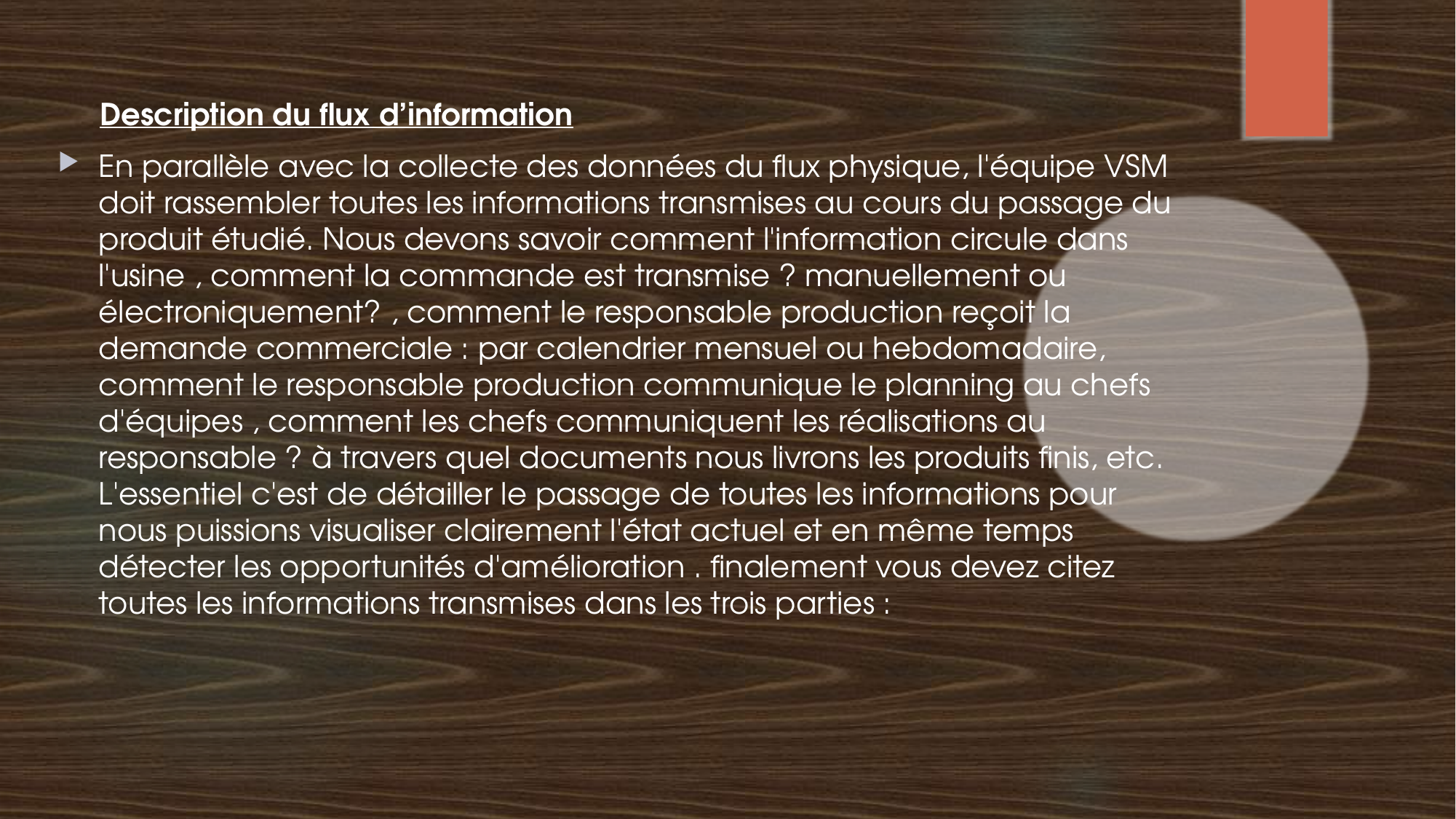

Description du flux d’information
En parallèle avec la collecte des données du flux physique, l'équipe VSM doit rassembler toutes les informations transmises au cours du passage du produit étudié. Nous devons savoir comment l'information circule dans l'usine , comment la commande est transmise ? manuellement ou électroniquement? , comment le responsable production reçoit la demande commerciale : par calendrier mensuel ou hebdomadaire, comment le responsable production communique le planning au chefs d'équipes , comment les chefs communiquent les réalisations au responsable ? à travers quel documents nous livrons les produits finis, etc. L'essentiel c'est de détailler le passage de toutes les informations pour nous puissions visualiser clairement l'état actuel et en même temps détecter les opportunités d'amélioration . finalement vous devez citez toutes les informations transmises dans les trois parties :